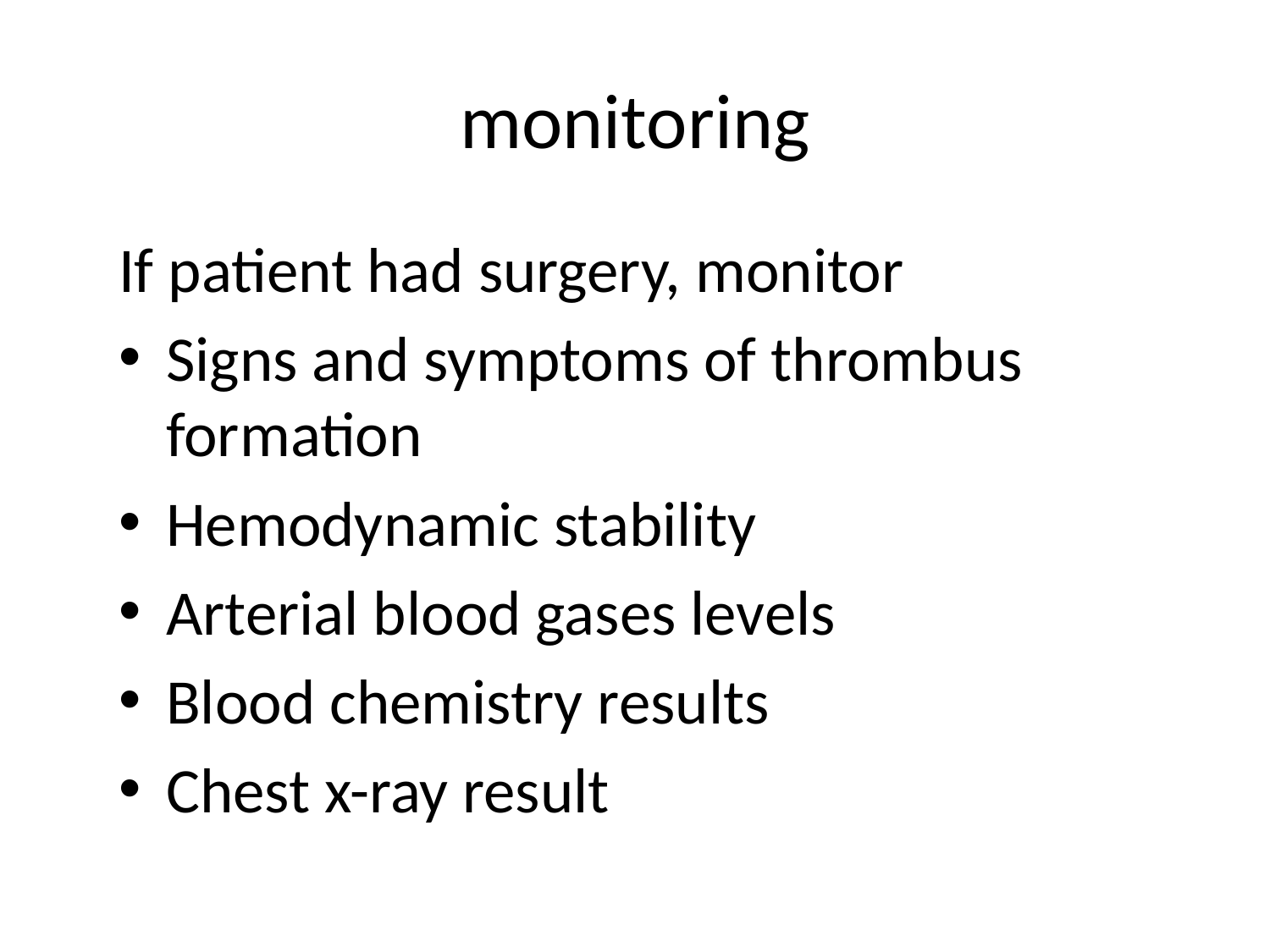

# monitoring
If patient had surgery, monitor
Signs and symptoms of thrombus formation
Hemodynamic stability
Arterial blood gases levels
Blood chemistry results
Chest x-ray result